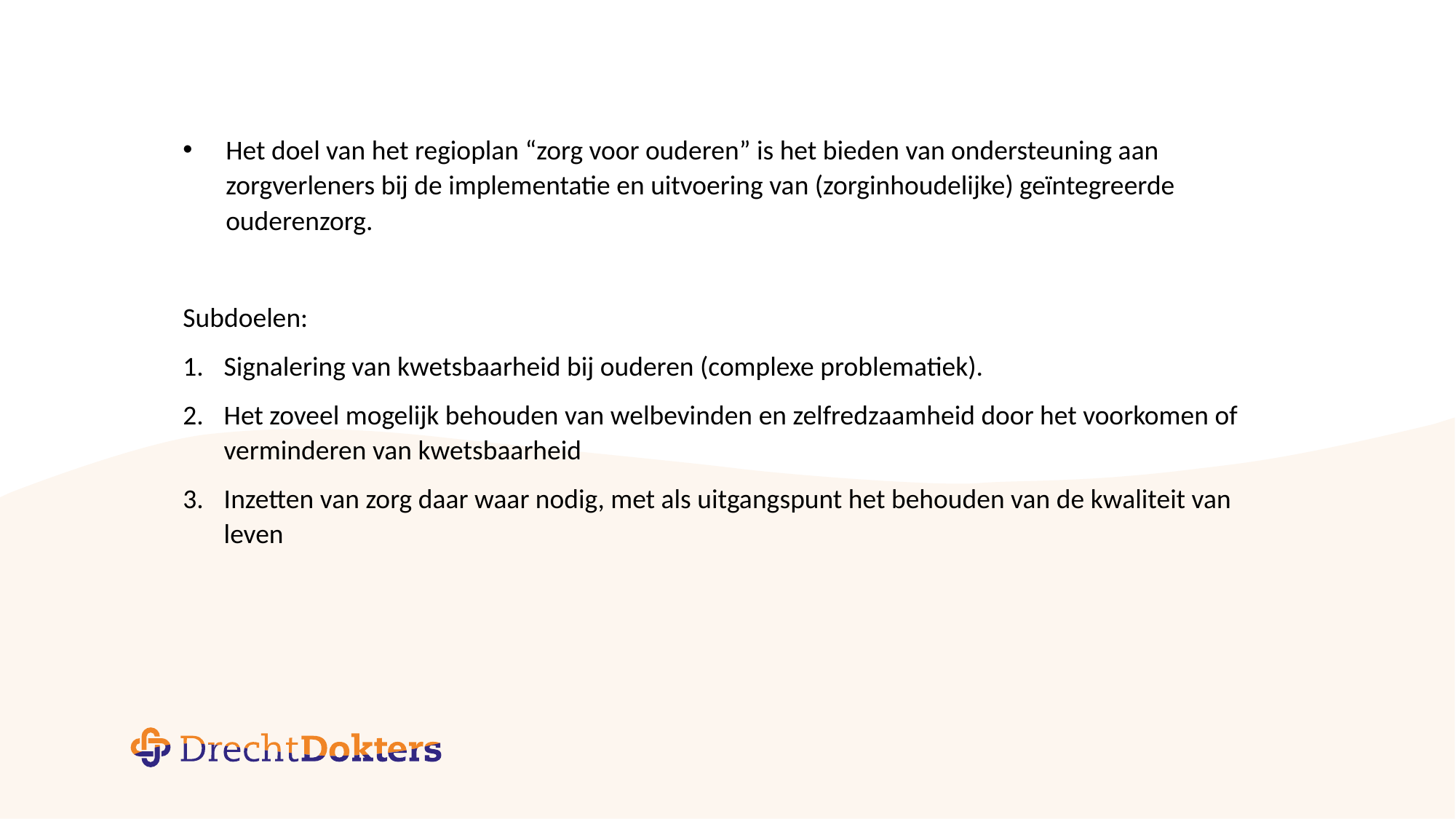

Het doel van het regioplan “zorg voor ouderen” is het bieden van ondersteuning aan zorgverleners bij de implementatie en uitvoering van (zorginhoudelijke) geïntegreerde ouderenzorg.

Subdoelen:
Signalering van kwetsbaarheid bij ouderen (complexe problematiek).
Het zoveel mogelijk behouden van welbevinden en zelfredzaamheid door het voorkomen of verminderen van kwetsbaarheid
Inzetten van zorg daar waar nodig, met als uitgangspunt het behouden van de kwaliteit van leven